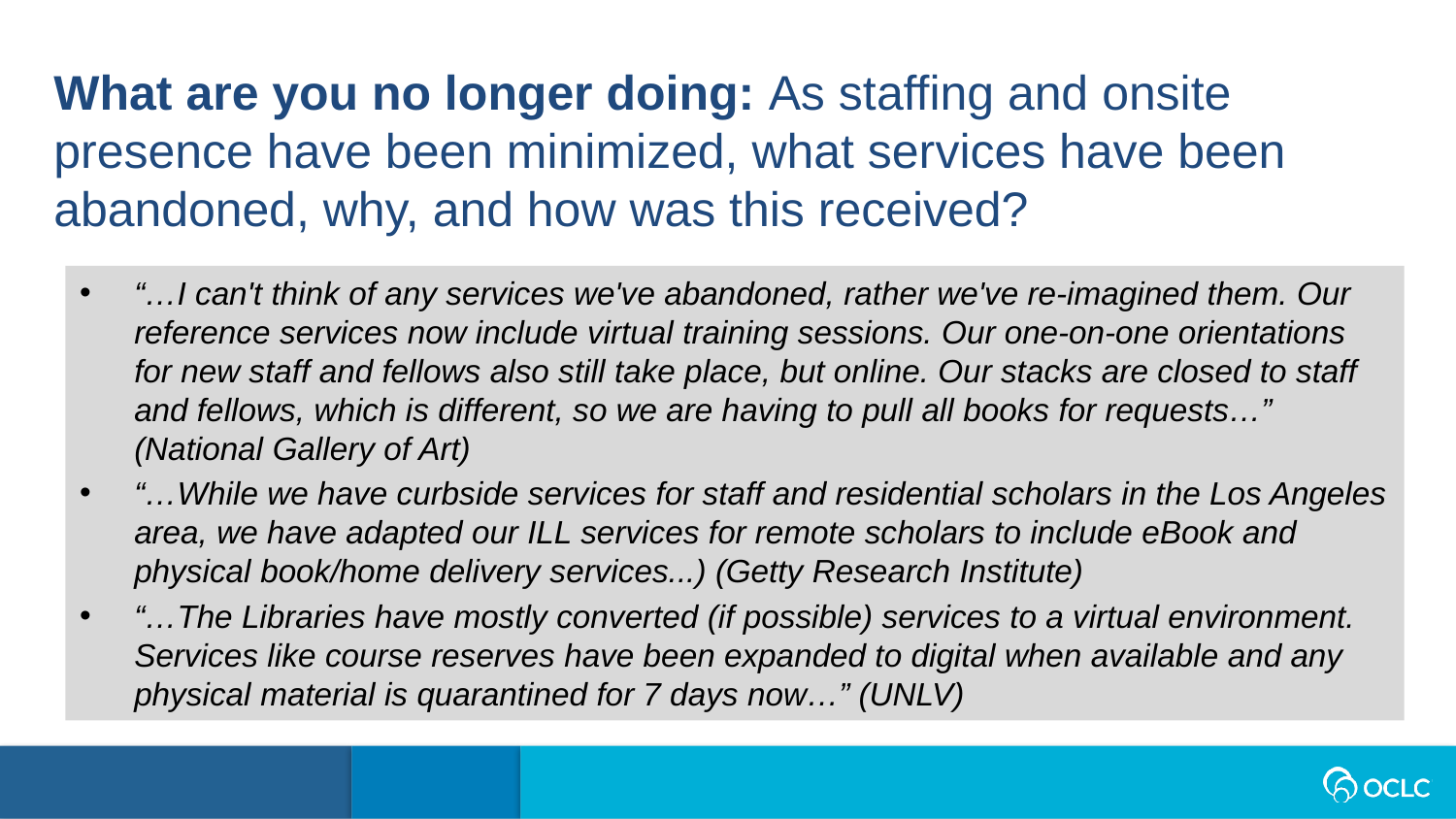

What are you no longer doing: As staffing and onsite presence have been minimized, what services have been abandoned, why, and how was this received?
“…I can't think of any services we've abandoned, rather we've re-imagined them. Our reference services now include virtual training sessions. Our one-on-one orientations for new staff and fellows also still take place, but online. Our stacks are closed to staff and fellows, which is different, so we are having to pull all books for requests…” (National Gallery of Art)
“…While we have curbside services for staff and residential scholars in the Los Angeles area, we have adapted our ILL services for remote scholars to include eBook and physical book/home delivery services...) (Getty Research Institute)
“…The Libraries have mostly converted (if possible) services to a virtual environment. Services like course reserves have been expanded to digital when available and any physical material is quarantined for 7 days now…” (UNLV)